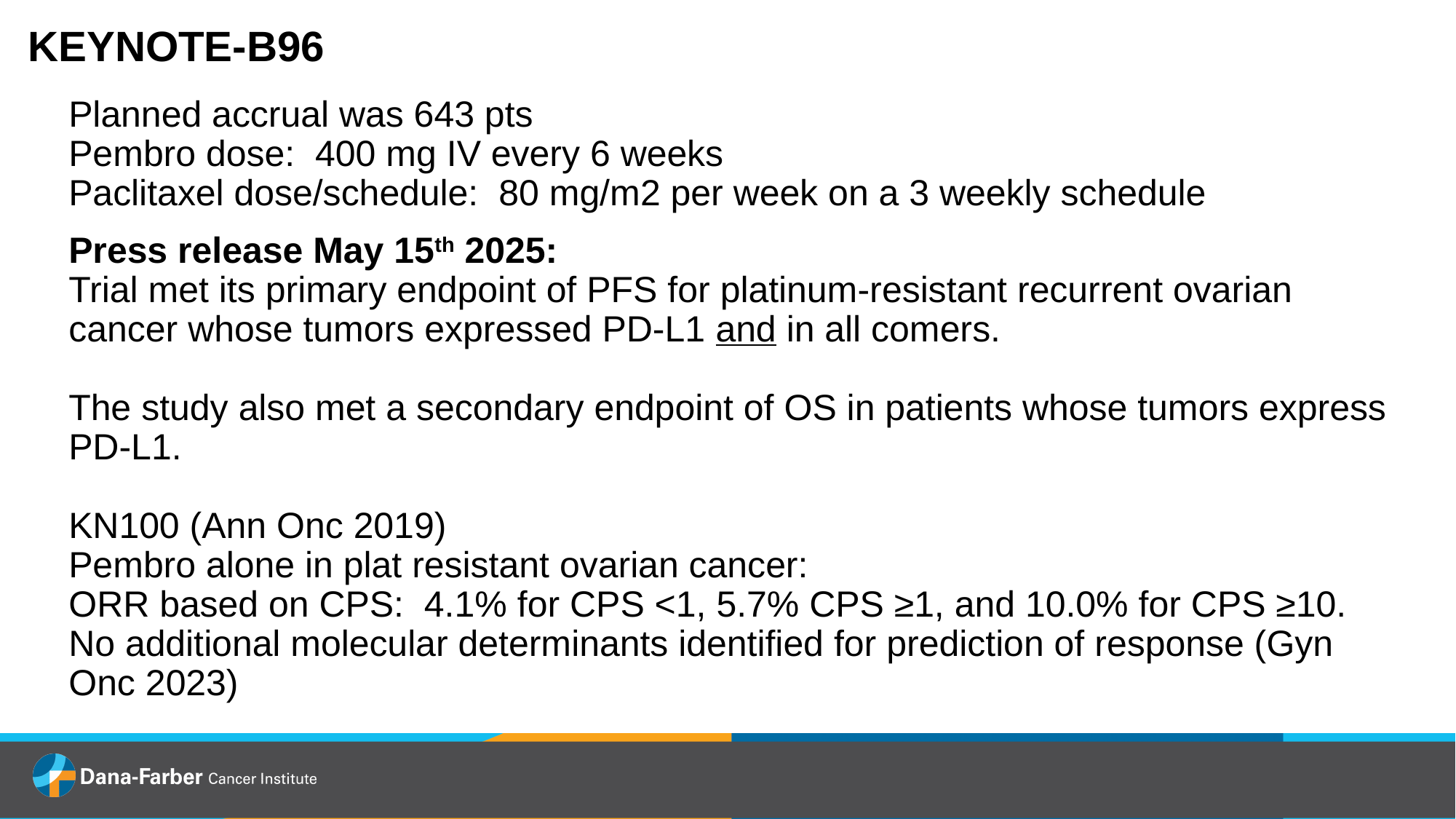

# KEYNOTE-B96
Planned accrual was 643 pts
Pembro dose:  400 mg IV every 6 weeks
Paclitaxel dose/schedule:  80 mg/m2 per week on a 3 weekly schedule
Press release May 15th 2025:
Trial met its primary endpoint of PFS for platinum-resistant recurrent ovarian cancer whose tumors expressed PD-L1 and in all comers.
The study also met a secondary endpoint of OS in patients whose tumors express PD-L1. 
KN100 (Ann Onc 2019)
Pembro alone in plat resistant ovarian cancer:
ORR based on CPS:  4.1% for CPS <1, 5.7% CPS ≥1, and 10.0% for CPS ≥10. 
No additional molecular determinants identified for prediction of response (Gyn Onc 2023)